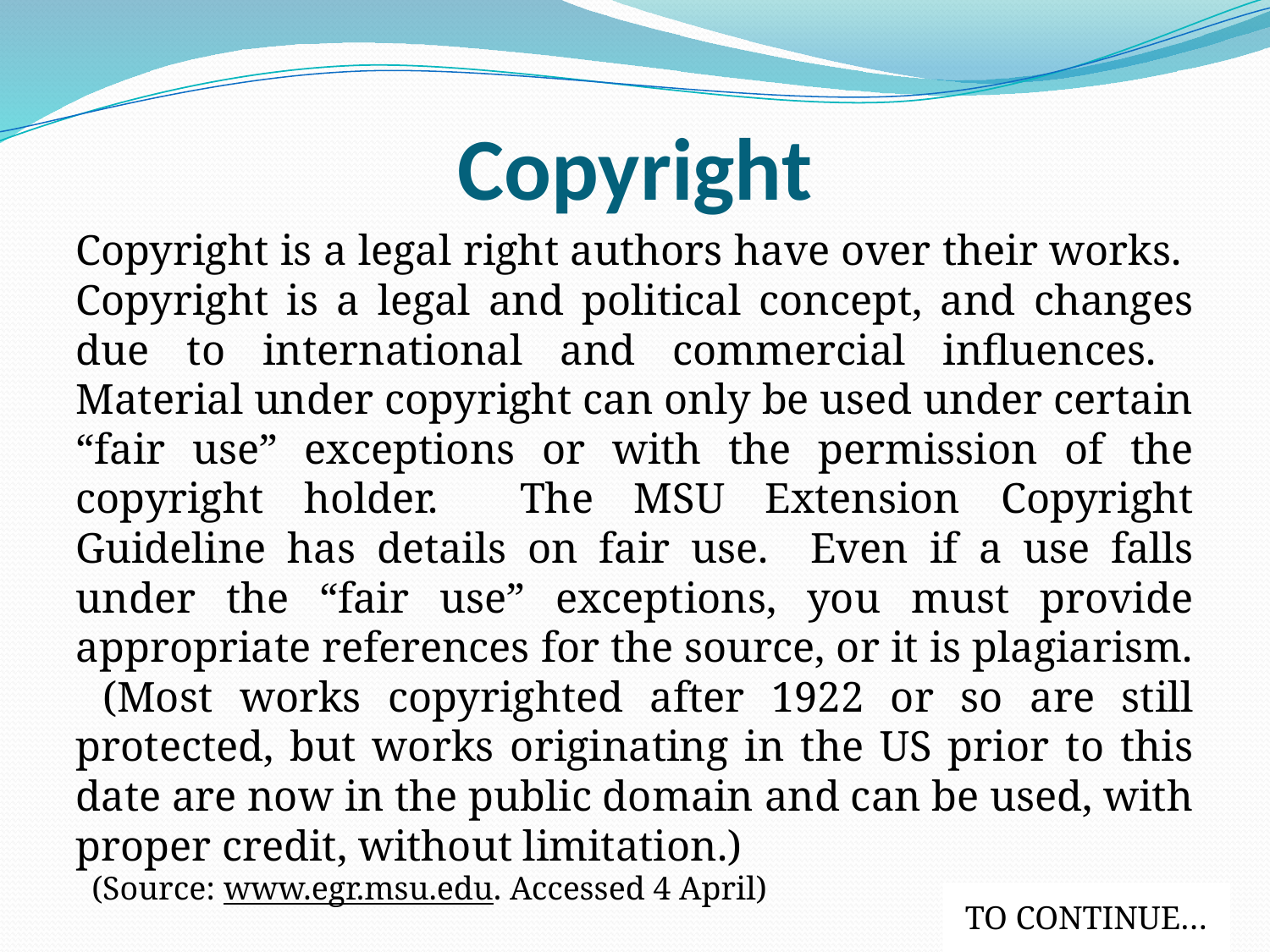

# Copyright
Copyright is a legal right authors have over their works.  Copyright is a legal and political concept, and changes due to international and commercial influences.  Material under copyright can only be used under certain “fair use” exceptions or with the permission of the copyright holder.  The MSU Extension Copyright Guideline has details on fair use.  Even if a use falls under the “fair use” exceptions, you must provide appropriate references for the source, or it is plagiarism.  (Most works copyrighted after 1922 or so are still protected, but works originating in the US prior to this date are now in the public domain and can be used, with proper credit, without limitation.)

(Source: www.egr.msu.edu. Accessed 4 April)
19
TO CONTINUE…